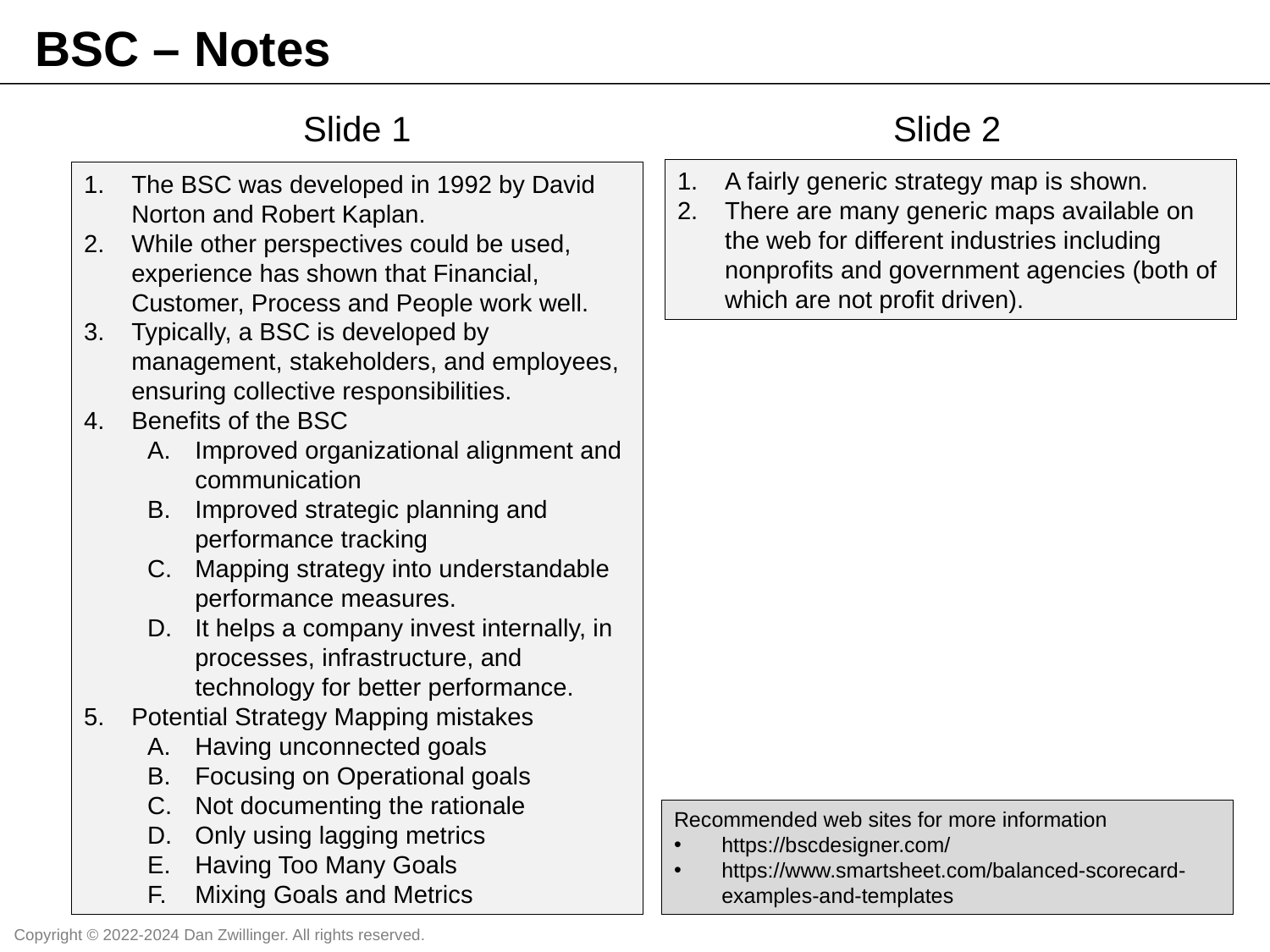

BSC – Notes

Slide 1
Slide 2
A fairly generic strategy map is shown.
There are many generic maps available on the web for different industries including nonprofits and government agencies (both of which are not profit driven).
The BSC was developed in 1992 by David Norton and Robert Kaplan.
While other perspectives could be used, experience has shown that Financial, Customer, Process and People work well.
Typically, a BSC is developed by management, stakeholders, and employees, ensuring collective responsibilities.
Benefits of the BSC
Improved organizational alignment and communication
Improved strategic planning and performance tracking
Mapping strategy into understandable performance measures.
It helps a company invest internally, in processes, infrastructure, and technology for better performance.
Potential Strategy Mapping mistakes
Having unconnected goals
Focusing on Operational goals
Not documenting the rationale
Only using lagging metrics
Having Too Many Goals
Mixing Goals and Metrics
Recommended web sites for more information
https://bscdesigner.com/
https://www.smartsheet.com/balanced-scorecard-examples-and-templates
Copyright © 2022-2024 Dan Zwillinger. All rights reserved.